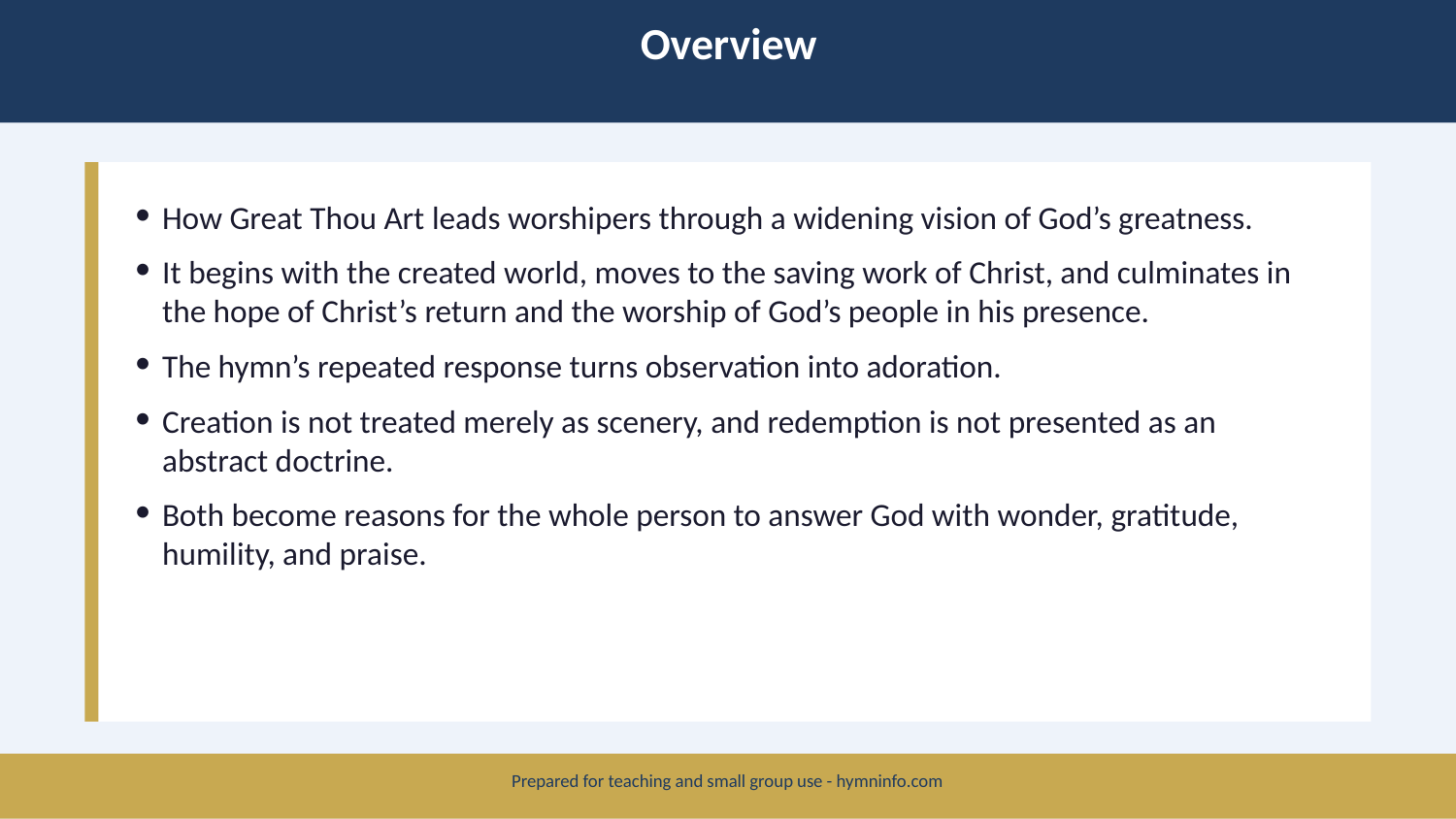

Overview

How Great Thou Art leads worshipers through a widening vision of God’s greatness.
It begins with the created world, moves to the saving work of Christ, and culminates in the hope of Christ’s return and the worship of God’s people in his presence.
The hymn’s repeated response turns observation into adoration.
Creation is not treated merely as scenery, and redemption is not presented as an abstract doctrine.
Both become reasons for the whole person to answer God with wonder, gratitude, humility, and praise.

Prepared for teaching and small group use - hymninfo.com